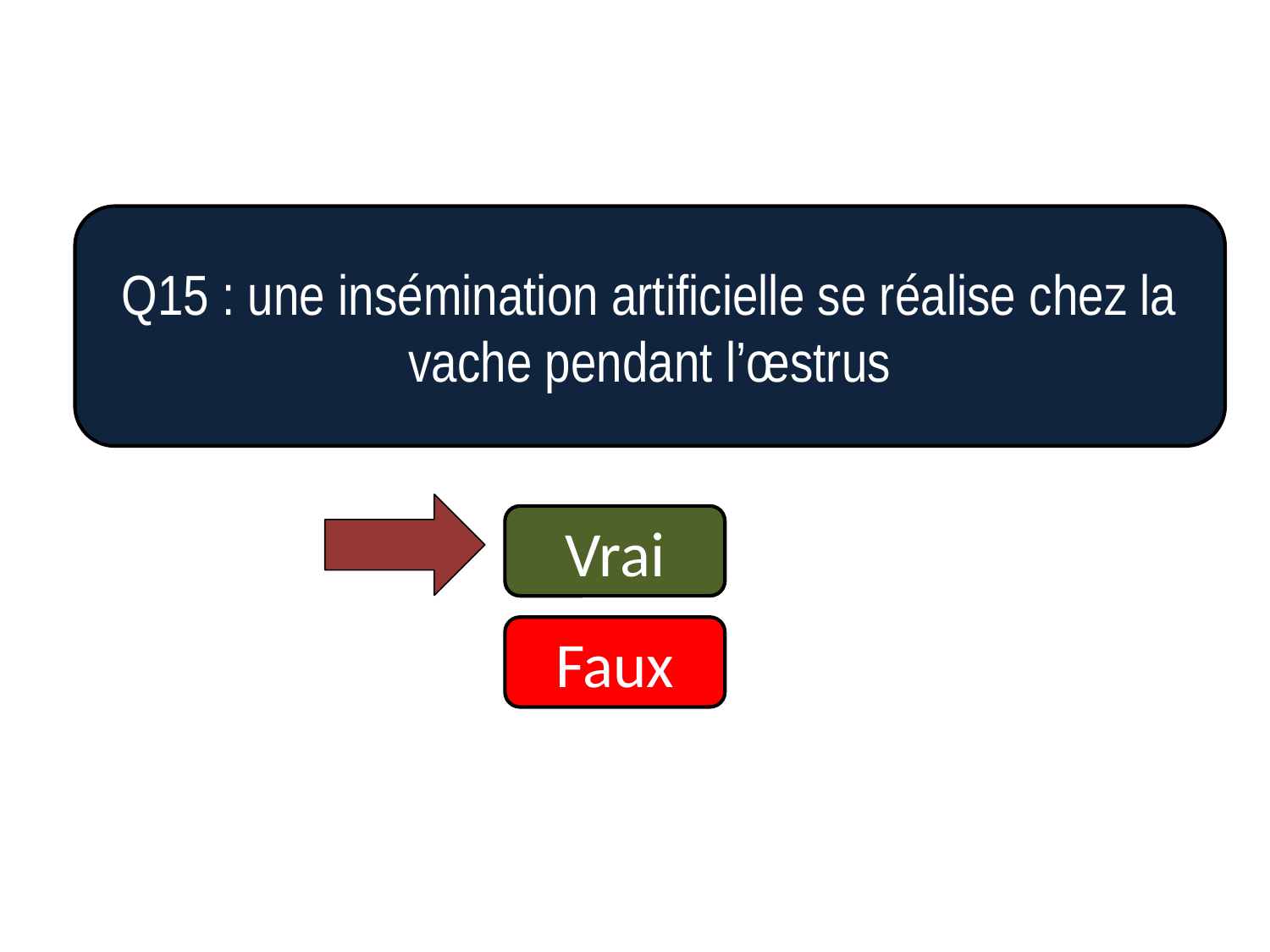

Q15 : une insémination artificielle se réalise chez la vache pendant l’œstrus

Vrai
Faux